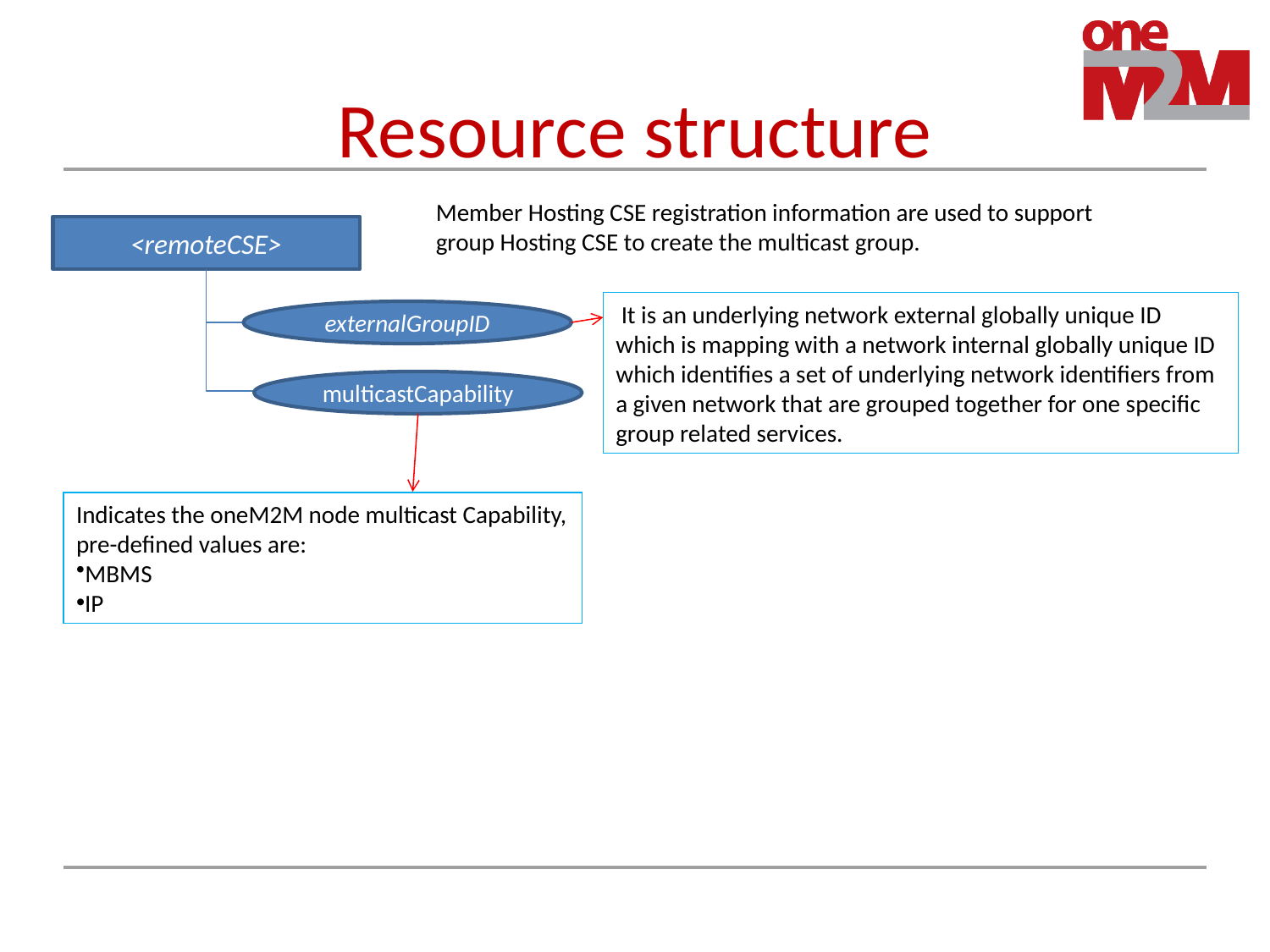

# Resource structure
Member Hosting CSE registration information are used to support group Hosting CSE to create the multicast group.

<remoteCSE>
 It is an underlying network external globally unique ID which is mapping with a network internal globally unique ID which identifies a set of underlying network identifiers from a given network that are grouped together for one specific group related services.
externalGroupID
multicastCapability
Indicates the oneM2M node multicast Capability, pre-defined values are:
MBMS
IP